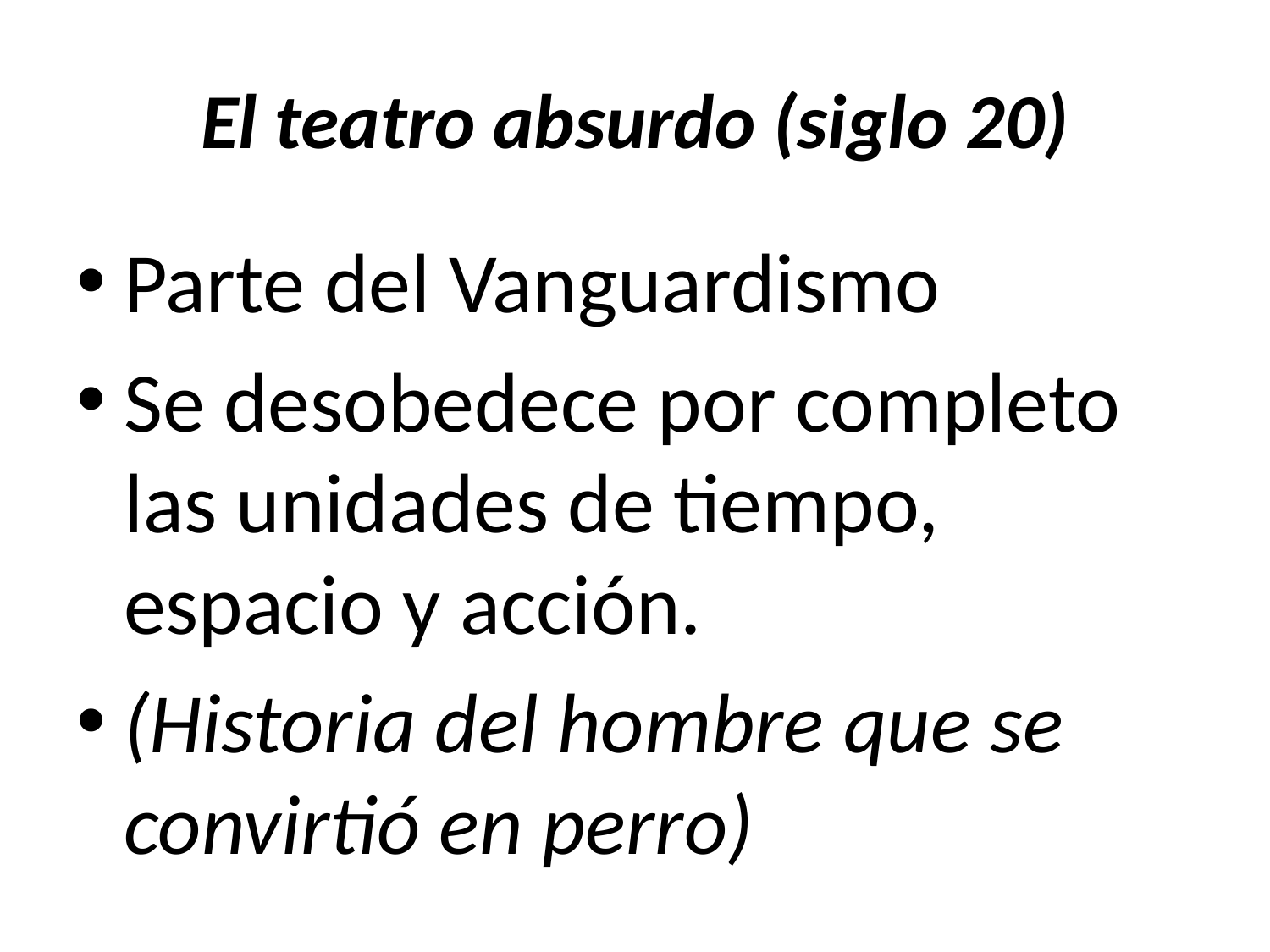

# El teatro absurdo (siglo 20)
Parte del Vanguardismo
Se desobedece por completo las unidades de tiempo, espacio y acción.
(Historia del hombre que se convirtió en perro)